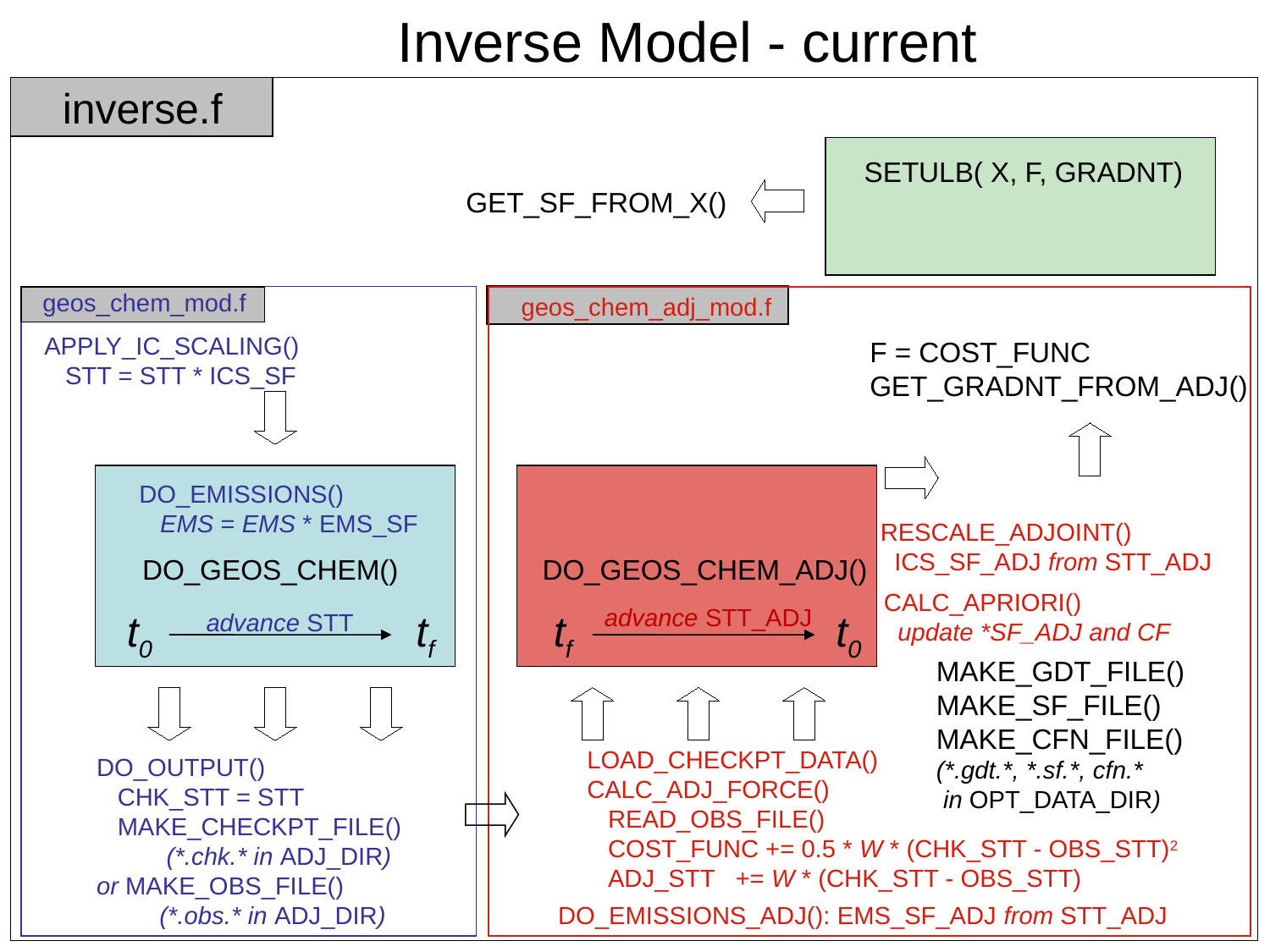

Inverse Model - current
inverse.f

SETULB( X, F, GRADNT)

GET_SF_FROM_X()
geos_chem_mod.f

geos_chem_adj_mod.f

APPLY_IC_SCALING()
   STT = STT * ICS_SF

F = COST_FUNC
GET_GRADNT_FROM_ADJ()

DO_EMISSIONS()
   EMS = EMS * EMS_SF
RESCALE_ADJOINT()
  ICS_SF_ADJ from STT_ADJ
DO_GEOS_CHEM()
DO_GEOS_CHEM_ADJ()
CALC_APRIORI()
  update *SF_ADJ and CF
advance STT_ADJ
t0
tf
tf
t0
advance STT

MAKE_GDT_FILE()
MAKE_SF_FILE()
MAKE_CFN_FILE()
(*.gdt.*, *.sf.*, cfn.*
 in OPT_DATA_DIR)

LOAD_CHECKPT_DATA()
CALC_ADJ_FORCE()
   READ_OBS_FILE()
   COST_FUNC += 0.5 * W * (CHK_STT - OBS_STT)2
   ADJ_STT   += W * (CHK_STT - OBS_STT)
DO_OUTPUT()
   CHK_STT = STT
   MAKE_CHECKPT_FILE()
          (*.chk.* in ADJ_DIR)
or MAKE_OBS_FILE()
         (*.obs.* in ADJ_DIR)

DO_EMISSIONS_ADJ(): EMS_SF_ADJ from STT_ADJ